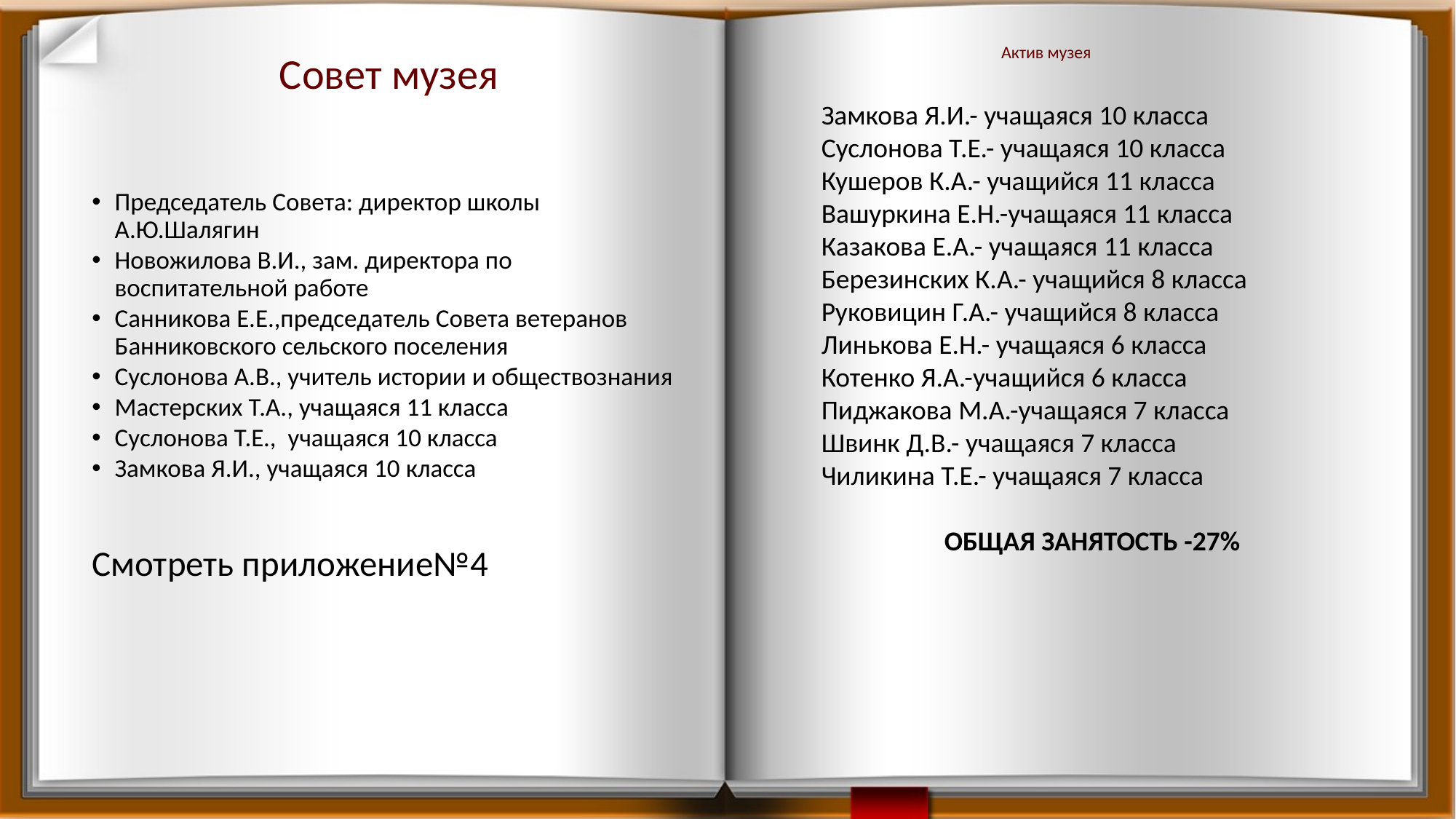

Совет музея
# Актив музея

Замкова Я.И.- учащаяся 10 класса
Суслонова Т.Е.- учащаяся 10 класса
Кушеров К.А.- учащийся 11 класса
Вашуркина Е.Н.-учащаяся 11 класса
Казакова Е.А.- учащаяся 11 класса
Березинских К.А.- учащийся 8 класса
Руковицин Г.А.- учащийся 8 класса
Линькова Е.Н.- учащаяся 6 класса
Котенко Я.А.-учащийся 6 класса
Пиджакова М.А.-учащаяся 7 класса
Швинк Д.В.- учащаяся 7 класса
Чиликина Т.Е.- учащаяся 7 класса

ОБЩАЯ ЗАНЯТОСТЬ -27%

Председатель Совета: директор школы А.Ю.Шалягин
Новожилова В.И., зам. директора по воспитательной работе
Санникова Е.Е.,председатель Совета ветеранов Банниковского сельского поселения
Суслонова А.В., учитель истории и обществознания
Мастерских Т.А., учащаяся 11 класса
Суслонова Т.Е.,  учащаяся 10 класса
Замкова Я.И., учащаяся 10 класса

Смотреть приложение№4